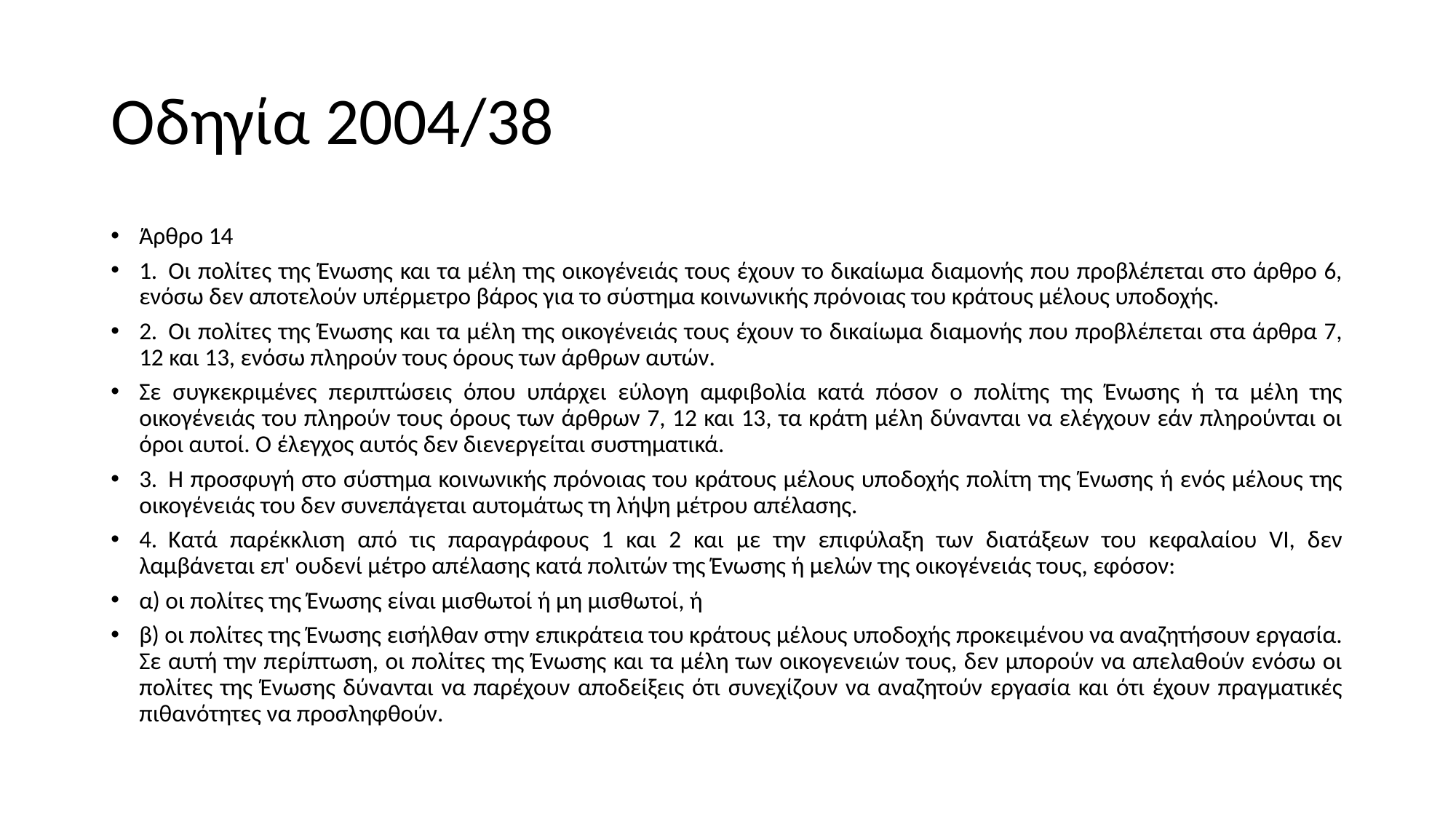

# Οδηγία 2004/38
Άρθρο 14
1.  Οι πολίτες της Ένωσης και τα μέλη της οικογένειάς τους έχουν το δικαίωμα διαμονής που προβλέπεται στο άρθρο 6, ενόσω δεν αποτελούν υπέρμετρο βάρος για το σύστημα κοινωνικής πρόνοιας του κράτους μέλους υποδοχής.
2.  Οι πολίτες της Ένωσης και τα μέλη της οικογένειάς τους έχουν το δικαίωμα διαμονής που προβλέπεται στα άρθρα 7, 12 και 13, ενόσω πληρούν τους όρους των άρθρων αυτών.
Σε συγκεκριμένες περιπτώσεις όπου υπάρχει εύλογη αμφιβολία κατά πόσον ο πολίτης της Ένωσης ή τα μέλη της οικογένειάς του πληρούν τους όρους των άρθρων 7, 12 και 13, τα κράτη μέλη δύνανται να ελέγχουν εάν πληρούνται οι όροι αυτοί. Ο έλεγχος αυτός δεν διενεργείται συστηματικά.
3.  Η προσφυγή στο σύστημα κοινωνικής πρόνοιας του κράτους μέλους υποδοχής πολίτη της Ένωσης ή ενός μέλους της οικογένειάς του δεν συνεπάγεται αυτομάτως τη λήψη μέτρου απέλασης.
4.  Κατά παρέκκλιση από τις παραγράφους 1 και 2 και με την επιφύλαξη των διατάξεων του κεφαλαίου VI, δεν λαμβάνεται επ' ουδενί μέτρο απέλασης κατά πολιτών της Ένωσης ή μελών της οικογένειάς τους, εφόσον:
α) οι πολίτες της Ένωσης είναι μισθωτοί ή μη μισθωτοί, ή
β) οι πολίτες της Ένωσης εισήλθαν στην επικράτεια του κράτους μέλους υποδοχής προκειμένου να αναζητήσουν εργασία. Σε αυτή την περίπτωση, οι πολίτες της Ένωσης και τα μέλη των οικογενειών τους, δεν μπορούν να απελαθούν ενόσω οι πολίτες της Ένωσης δύνανται να παρέχουν αποδείξεις ότι συνεχίζουν να αναζητούν εργασία και ότι έχουν πραγματικές πιθανότητες να προσληφθούν.